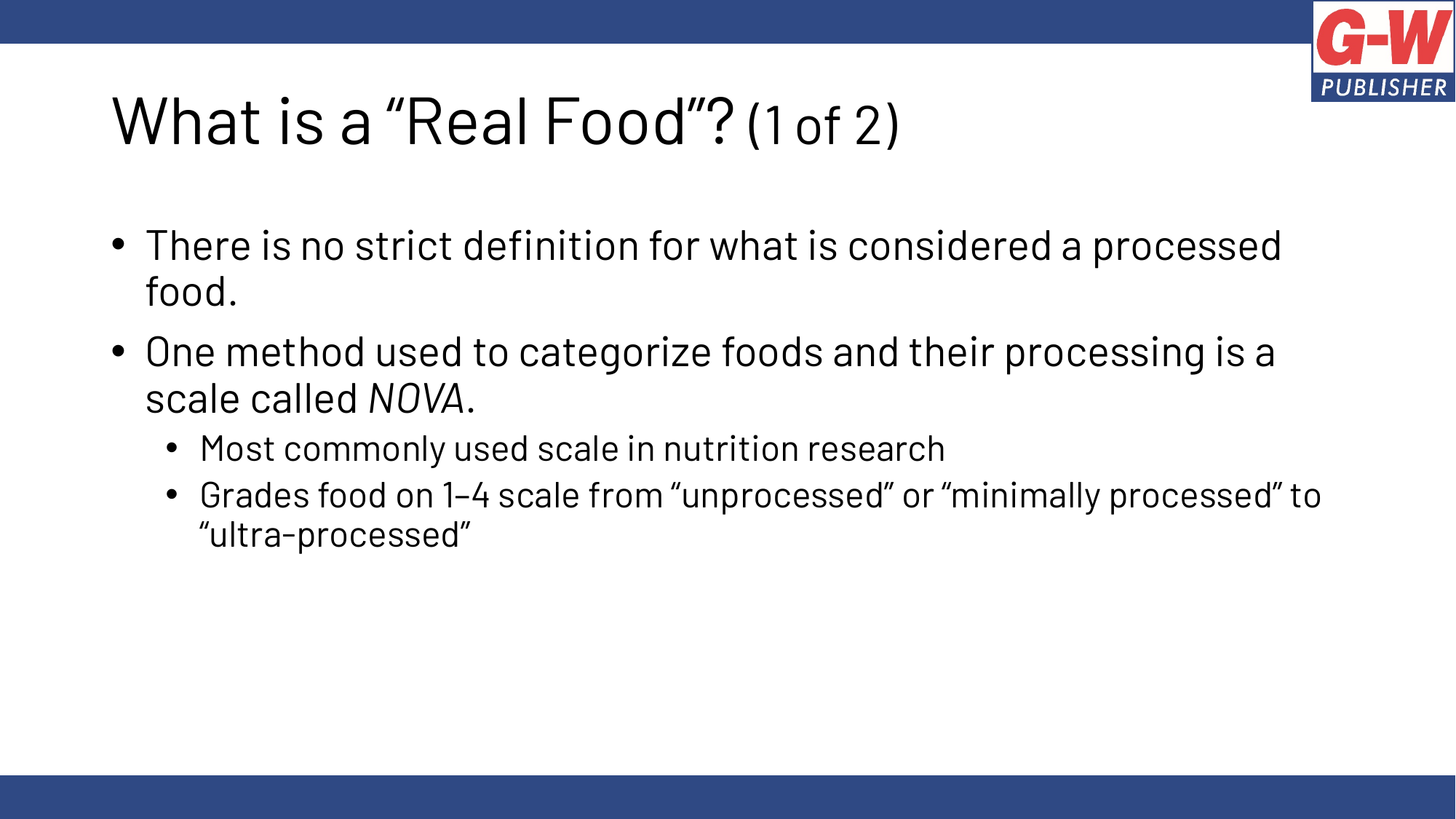

# What is a “Real Food”? (1 of 2)
There is no strict definition for what is considered a processed food.
One method used to categorize foods and their processing is a scale called NOVA.
Most commonly used scale in nutrition research
Grades food on 1–4 scale from “unprocessed” or “minimally processed” to “ultra-processed”